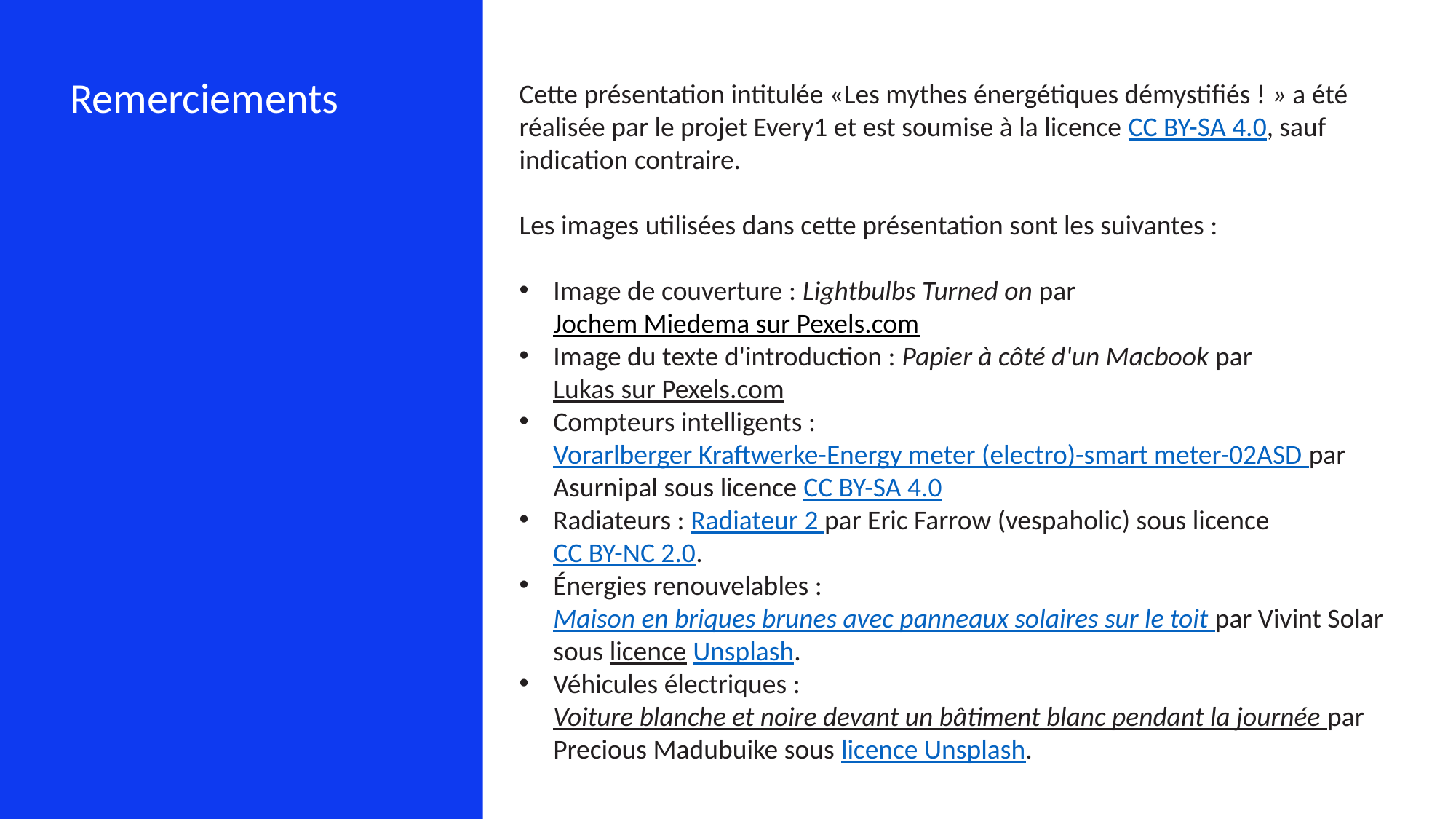

Remerciements

Cette présentation intitulée «Les mythes énergétiques démystifiés ! » a été réalisée par le projet Every1 et est soumise à la licence CC BY-SA 4.0, sauf indication contraire.

Les images utilisées dans cette présentation sont les suivantes :

Image de couverture : Lightbulbs Turned on par Jochem Miedema sur Pexels.com
Image du texte d'introduction : Papier à côté d'un Macbook par Lukas sur Pexels.com
Compteurs intelligents : Vorarlberger Kraftwerke-Energy meter (electro)-smart meter-02ASD par Asurnipal sous licence CC BY-SA 4.0
Radiateurs : Radiateur 2 par Eric Farrow (vespaholic) sous licence CC BY-NC 2.0.
Énergies renouvelables : Maison en briques brunes avec panneaux solaires sur le toit par Vivint Solar sous licence Unsplash.
Véhicules électriques : Voiture blanche et noire devant un bâtiment blanc pendant la journée par Precious Madubuike sous licence Unsplash.